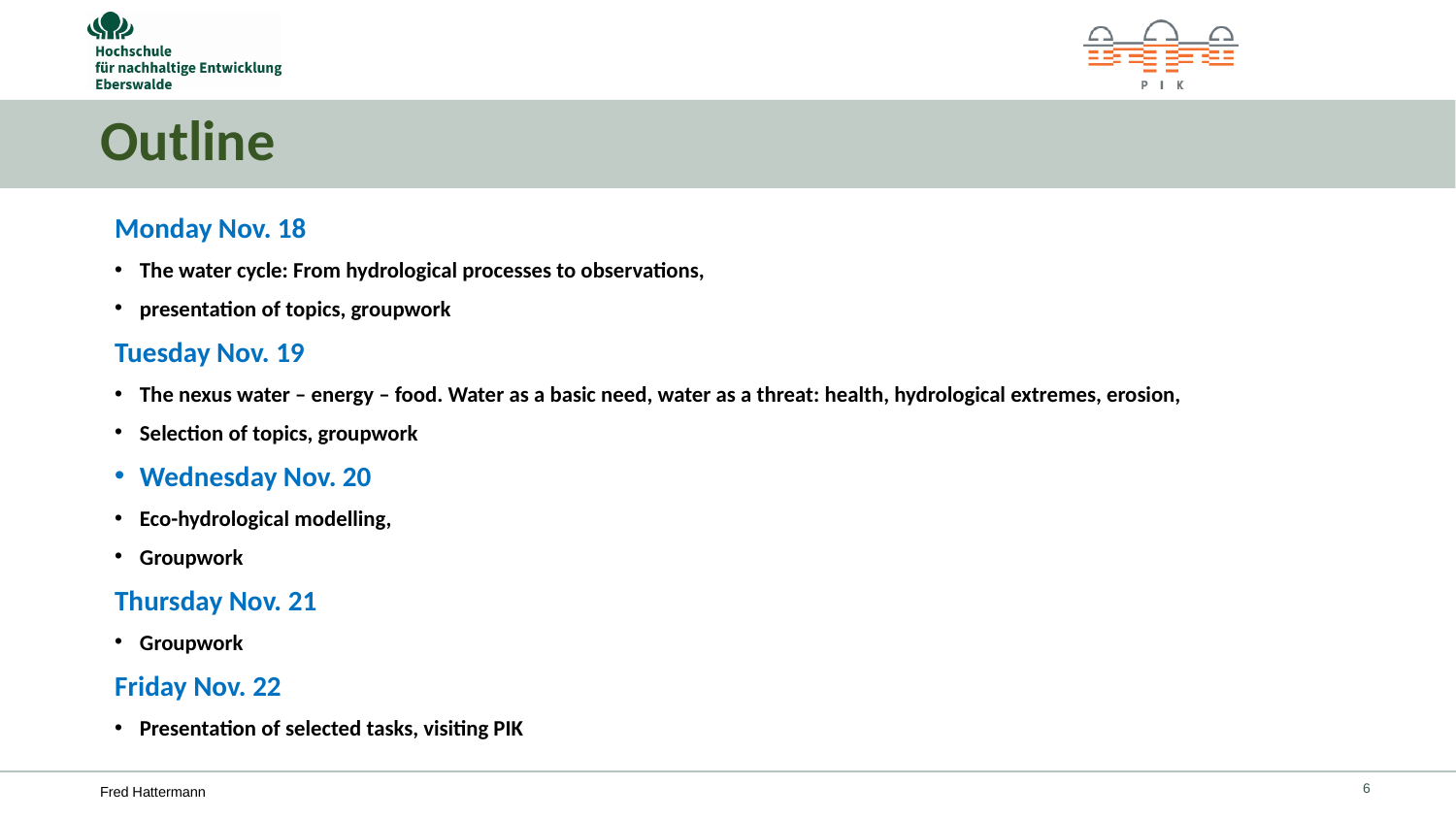

# Outline
Monday Nov. 18
The water cycle: From hydrological processes to observations,
presentation of topics, groupwork
Tuesday Nov. 19
The nexus water – energy – food. Water as a basic need, water as a threat: health, hydrological extremes, erosion,
Selection of topics, groupwork
Wednesday Nov. 20
Eco-hydrological modelling,
Groupwork
Thursday Nov. 21
Groupwork
Friday Nov. 22
Presentation of selected tasks, visiting PIK
6